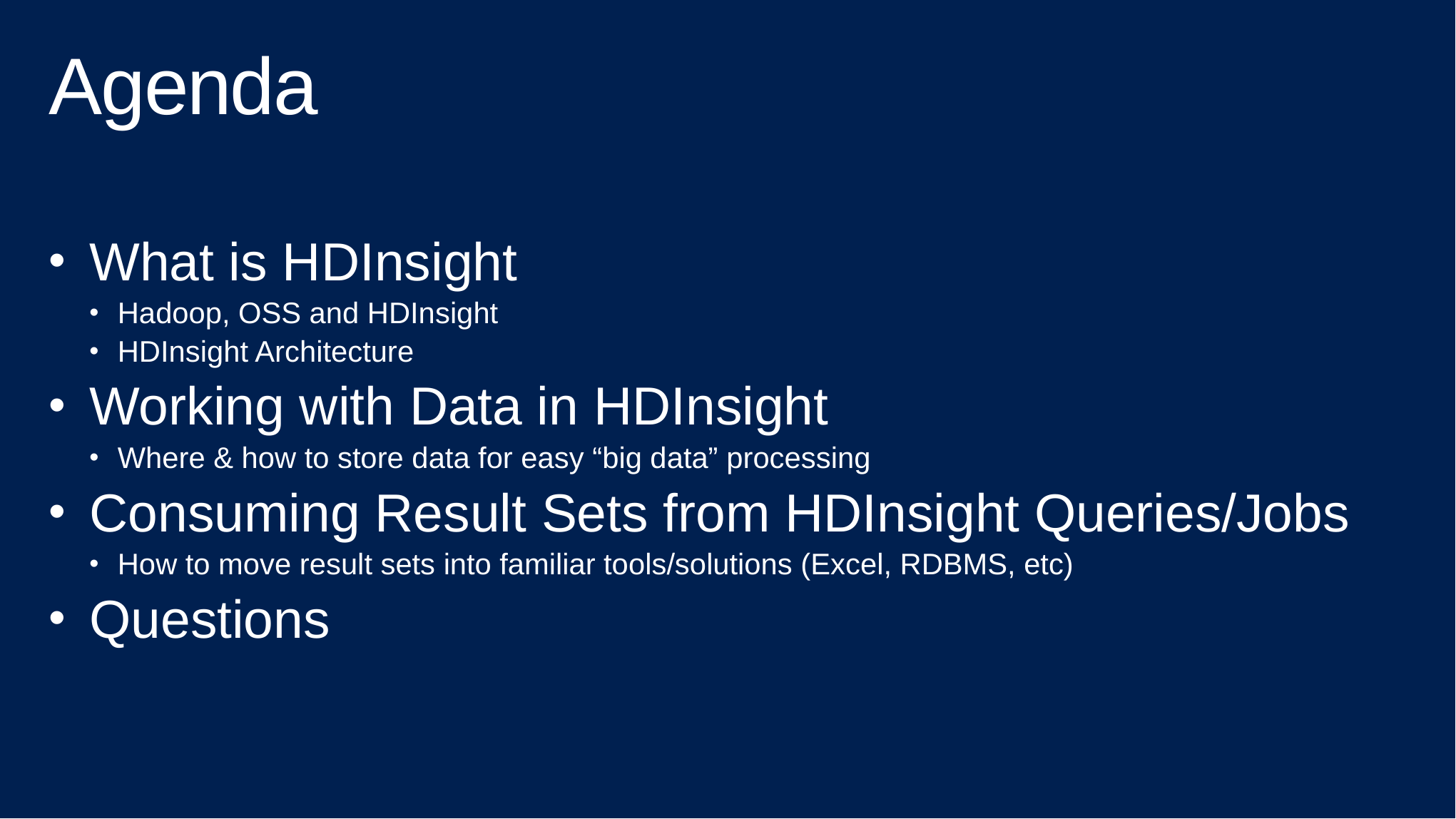

# Agenda
What is HDInsight
Hadoop, OSS and HDInsight
HDInsight Architecture
Working with Data in HDInsight
Where & how to store data for easy “big data” processing
Consuming Result Sets from HDInsight Queries/Jobs
How to move result sets into familiar tools/solutions (Excel, RDBMS, etc)
Questions